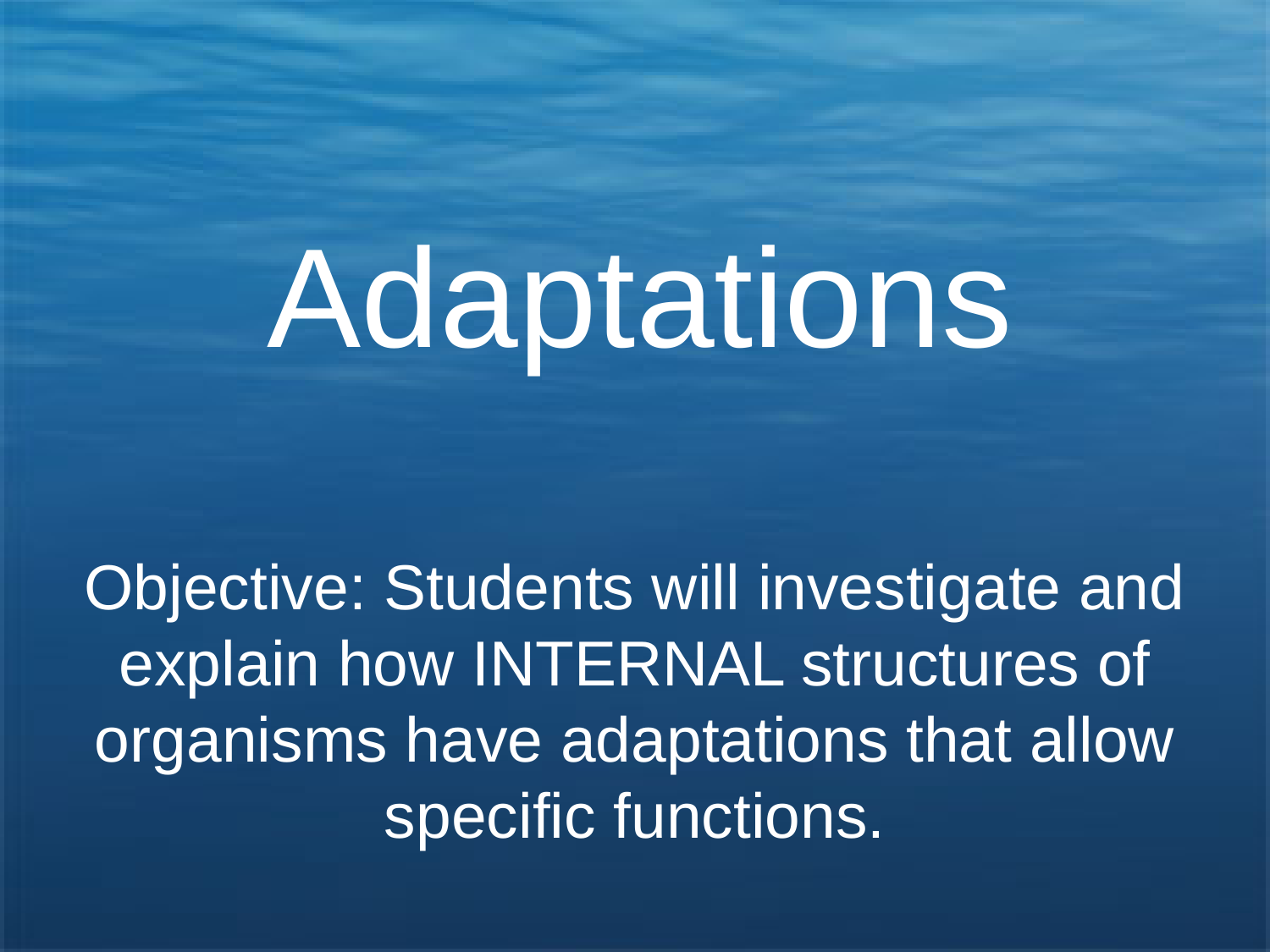

# Adaptations
Objective: Students will investigate and explain how INTERNAL structures of organisms have adaptations that allow specific functions.